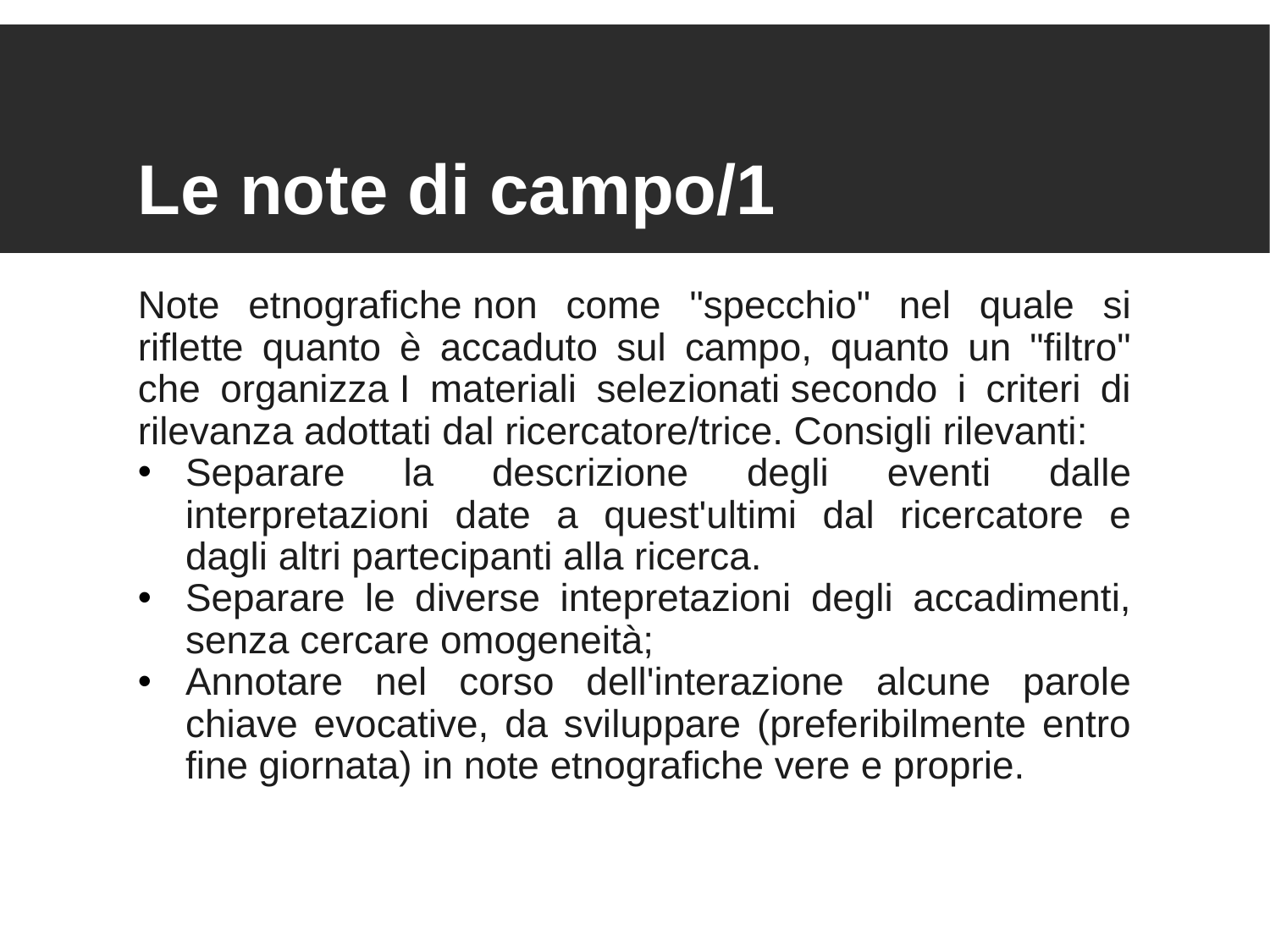

Le note di campo/1
Note etnografiche non come "specchio" nel quale si riflette quanto è accaduto sul campo, quanto un "filtro" che organizza I materiali selezionati secondo i criteri di rilevanza adottati dal ricercatore/trice. Consigli rilevanti:
Separare la descrizione degli eventi dalle interpretazioni date a quest'ultimi dal ricercatore e dagli altri partecipanti alla ricerca.
Separare le diverse intepretazioni degli accadimenti, senza cercare omogeneità;
Annotare nel corso dell'interazione alcune parole chiave evocative, da sviluppare (preferibilmente entro fine giornata) in note etnografiche vere e proprie.